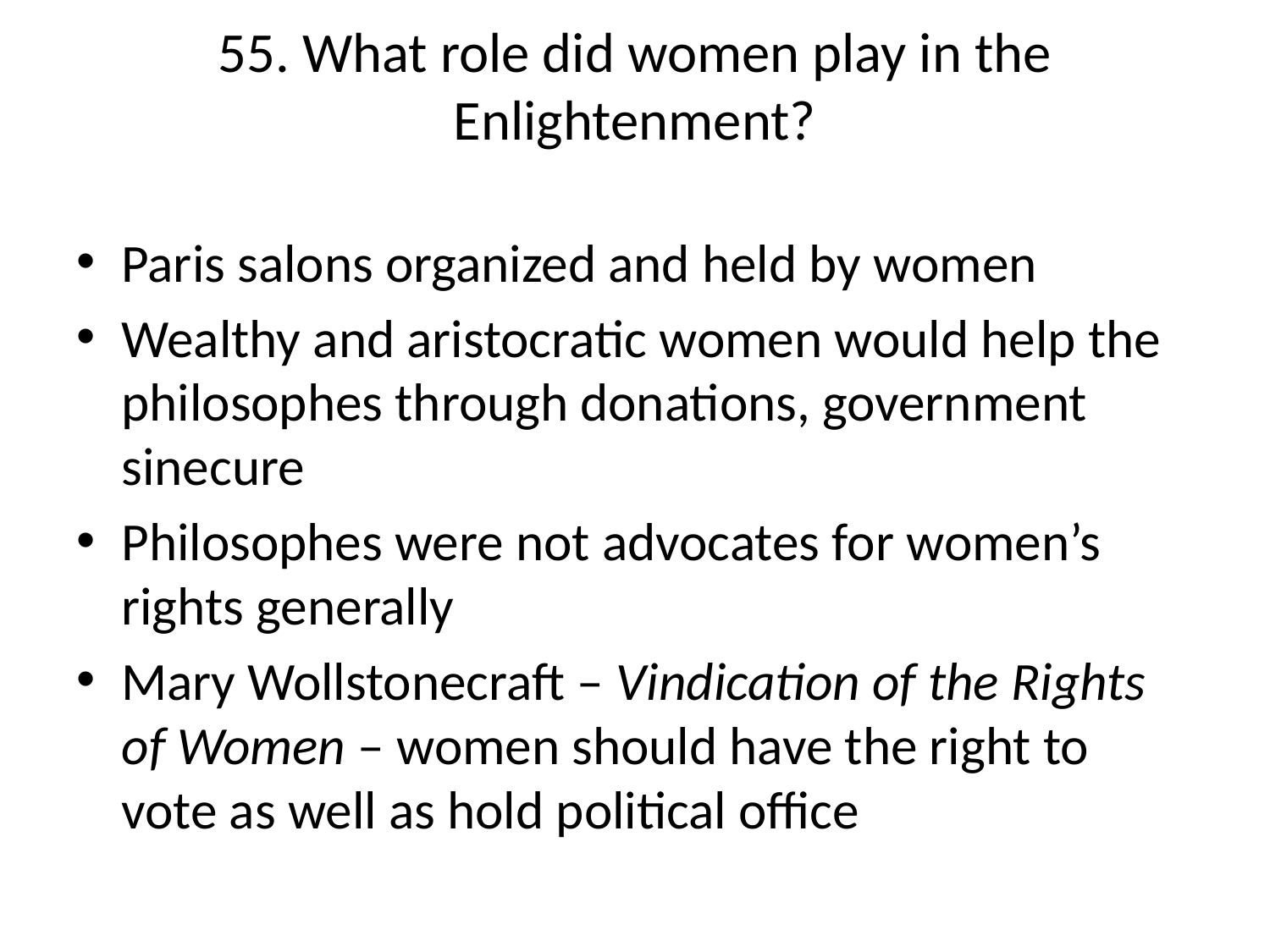

# 55. What role did women play in the Enlightenment?
Paris salons organized and held by women
Wealthy and aristocratic women would help the philosophes through donations, government sinecure
Philosophes were not advocates for women’s rights generally
Mary Wollstonecraft – Vindication of the Rights of Women – women should have the right to vote as well as hold political office